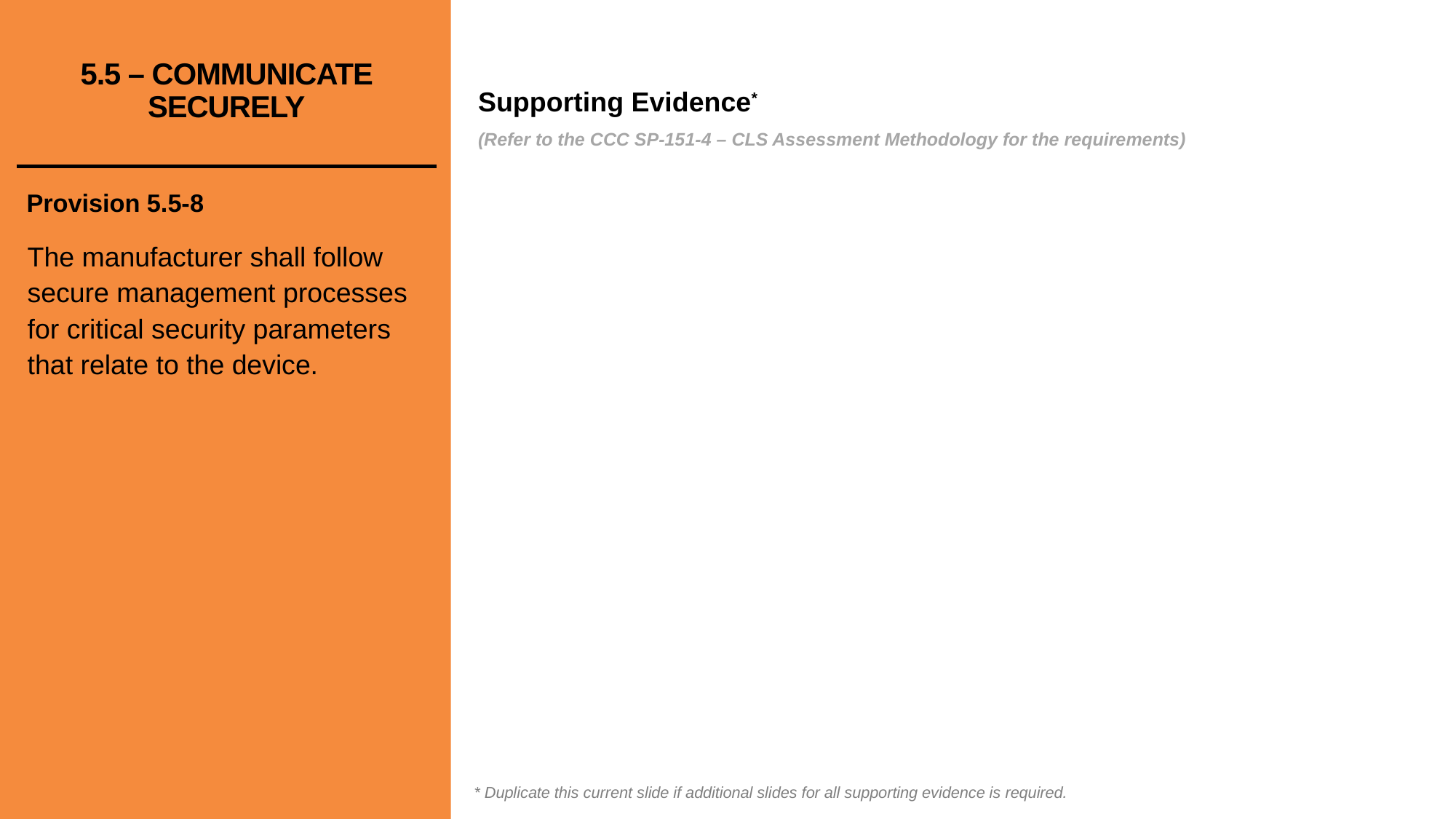

# 5.5 – COMMUNICATE SECURELY

Provision 5.5-8
The manufacturer shall follow secure management processes for critical security parameters that relate to the device.